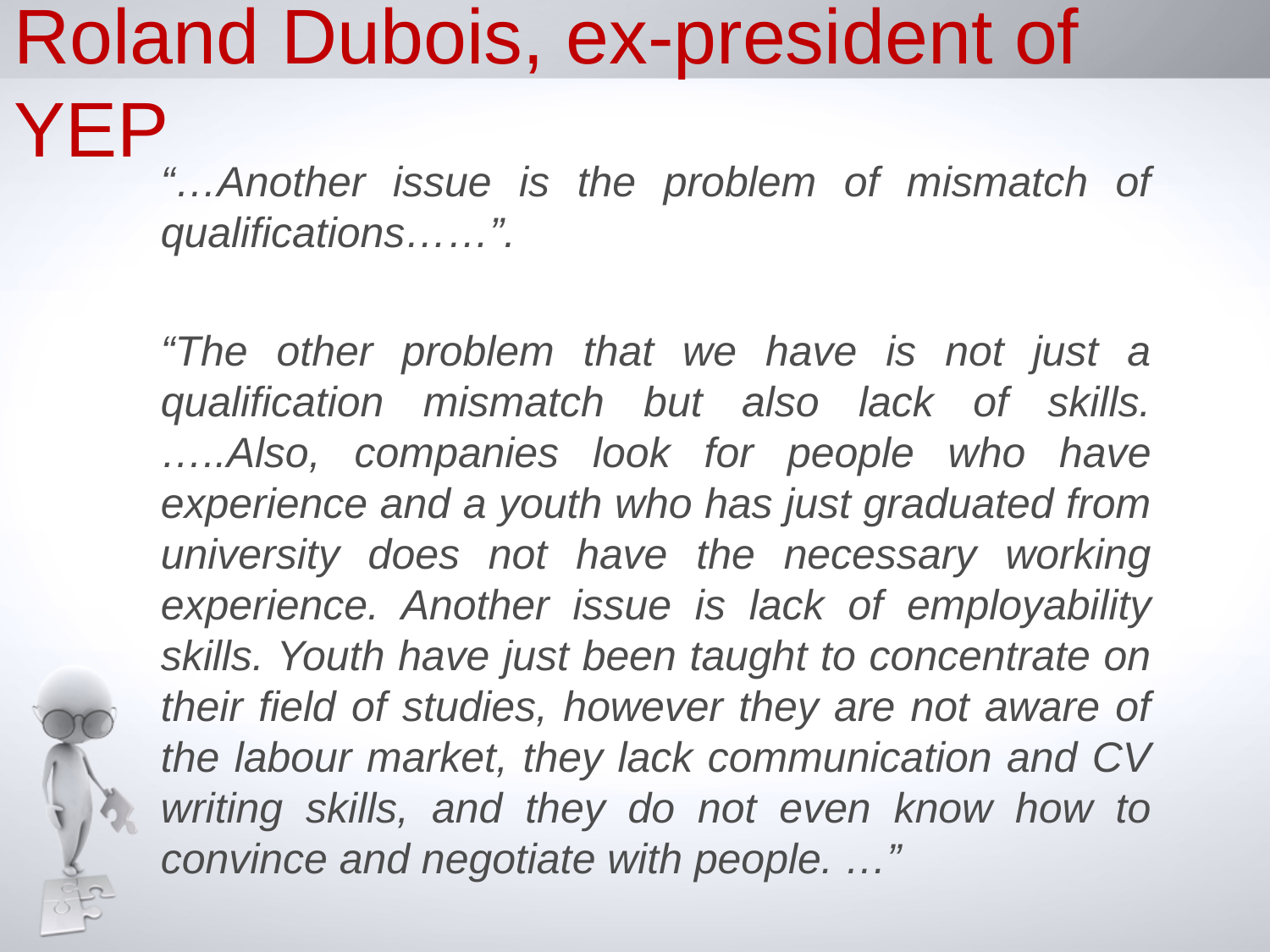

# Roland Dubois, ex-president of YEP
“…Another issue is the problem of mismatch of qualifications……”.

“The other problem that we have is not just a qualification mismatch but also lack of skills. …..Also, companies look for people who have experience and a youth who has just graduated from university does not have the necessary working experience. Another issue is lack of employability skills. Youth have just been taught to concentrate on their field of studies, however they are not aware of the labour market, they lack communication and CV writing skills, and they do not even know how to convince and negotiate with people. …”